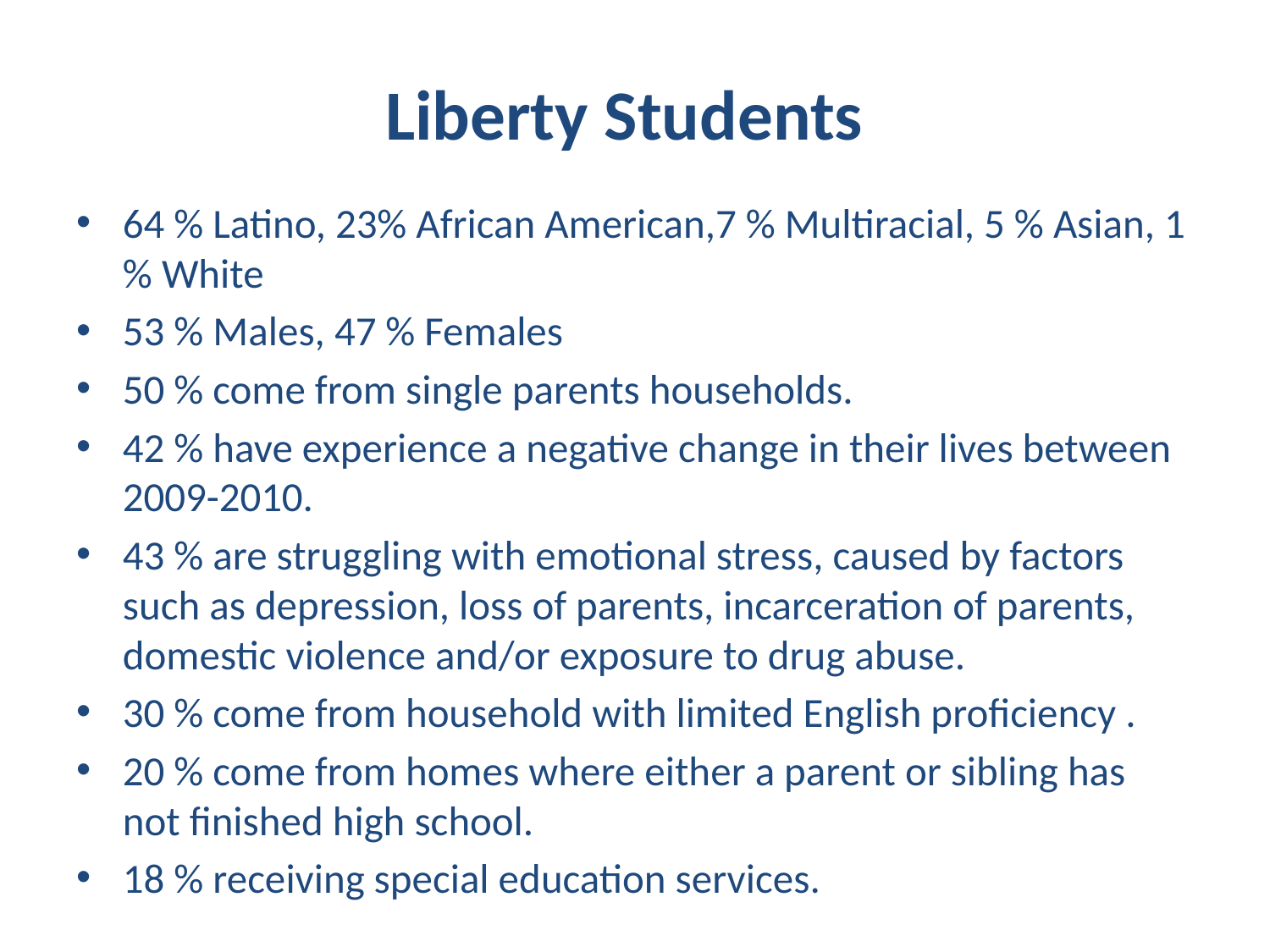

Liberty Students
64 % Latino, 23% African American,7 % Multiracial, 5 % Asian, 1 % White
53 % Males, 47 % Females
50 % come from single parents households.
42 % have experience a negative change in their lives between 2009-2010.
43 % are struggling with emotional stress, caused by factors such as depression, loss of parents, incarceration of parents, domestic violence and/or exposure to drug abuse.
30 % come from household with limited English proficiency .
20 % come from homes where either a parent or sibling has not finished high school.
18 % receiving special education services.